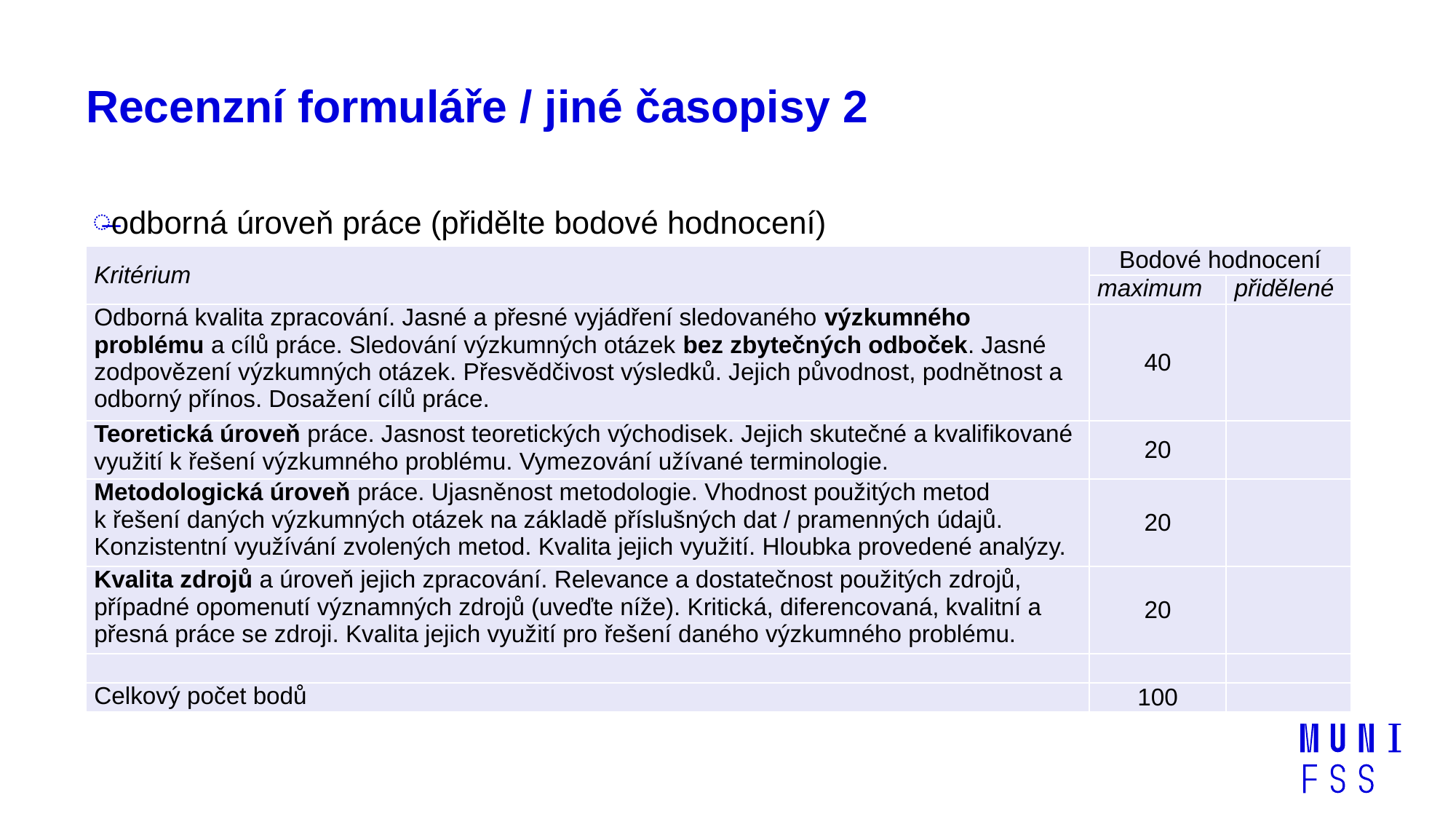

# Recenzní formuláře / jiné časopisy 2
odborná úroveň práce (přidělte bodové hodnocení)

| Kritérium | Bodové hodnocení |  |
| --- | --- | --- |
|  | maximum | přidělené |
| Odborná kvalita zpracování. Jasné a přesné vyjádření sledovaného výzkumného problému a cílů práce. Sledování výzkumných otázek bez zbytečných odboček. Jasné zodpovězení výzkumných otázek. Přesvědčivost výsledků. Jejich původnost, podnětnost a odborný přínos. Dosažení cílů práce. | 40 |  |
| Teoretická úroveň práce. Jasnost teoretických východisek. Jejich skutečné a kvalifikované využití k řešení výzkumného problému. Vymezování užívané terminologie. | 20 |  |
| Metodologická úroveň práce. Ujasněnost metodologie. Vhodnost použitých metod k řešení daných výzkumných otázek na základě příslušných dat / pramenných údajů. Konzistentní využívání zvolených metod. Kvalita jejich využití. Hloubka provedené analýzy. | 20 |  |
| Kvalita zdrojů a úroveň jejich zpracování. Relevance a dostatečnost použitých zdrojů, případné opomenutí významných zdrojů (uveďte níže). Kritická, diferencovaná, kvalitní a přesná práce se zdroji. Kvalita jejich využití pro řešení daného výzkumného problému. | 20 |  |
|  |  |  |
| Celkový počet bodů | 100 |  |